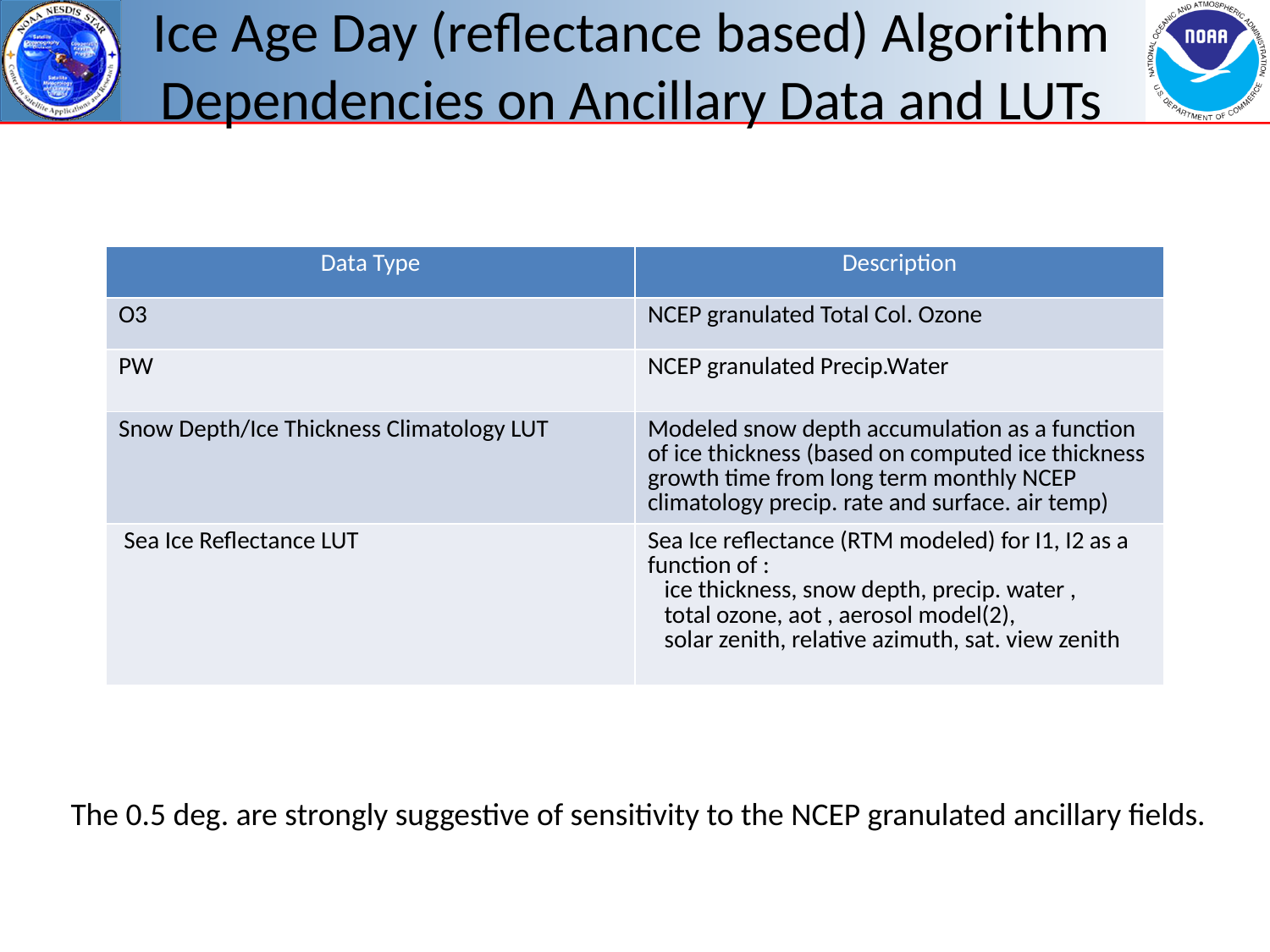

Ice Age Day (reflectance based) Algorithm Dependencies on Ancillary Data and LUTs
| Data Type | Description |
| --- | --- |
| O3 | NCEP granulated Total Col. Ozone |
| PW | NCEP granulated Precip.Water |
| Snow Depth/Ice Thickness Climatology LUT | Modeled snow depth accumulation as a function of ice thickness (based on computed ice thickness growth time from long term monthly NCEP climatology precip. rate and surface. air temp) |
| Sea Ice Reflectance LUT | Sea Ice reflectance (RTM modeled) for I1, I2 as a function of : ice thickness, snow depth, precip. water , total ozone, aot , aerosol model(2), solar zenith, relative azimuth, sat. view zenith |
The 0.5 deg. are strongly suggestive of sensitivity to the NCEP granulated ancillary fields.